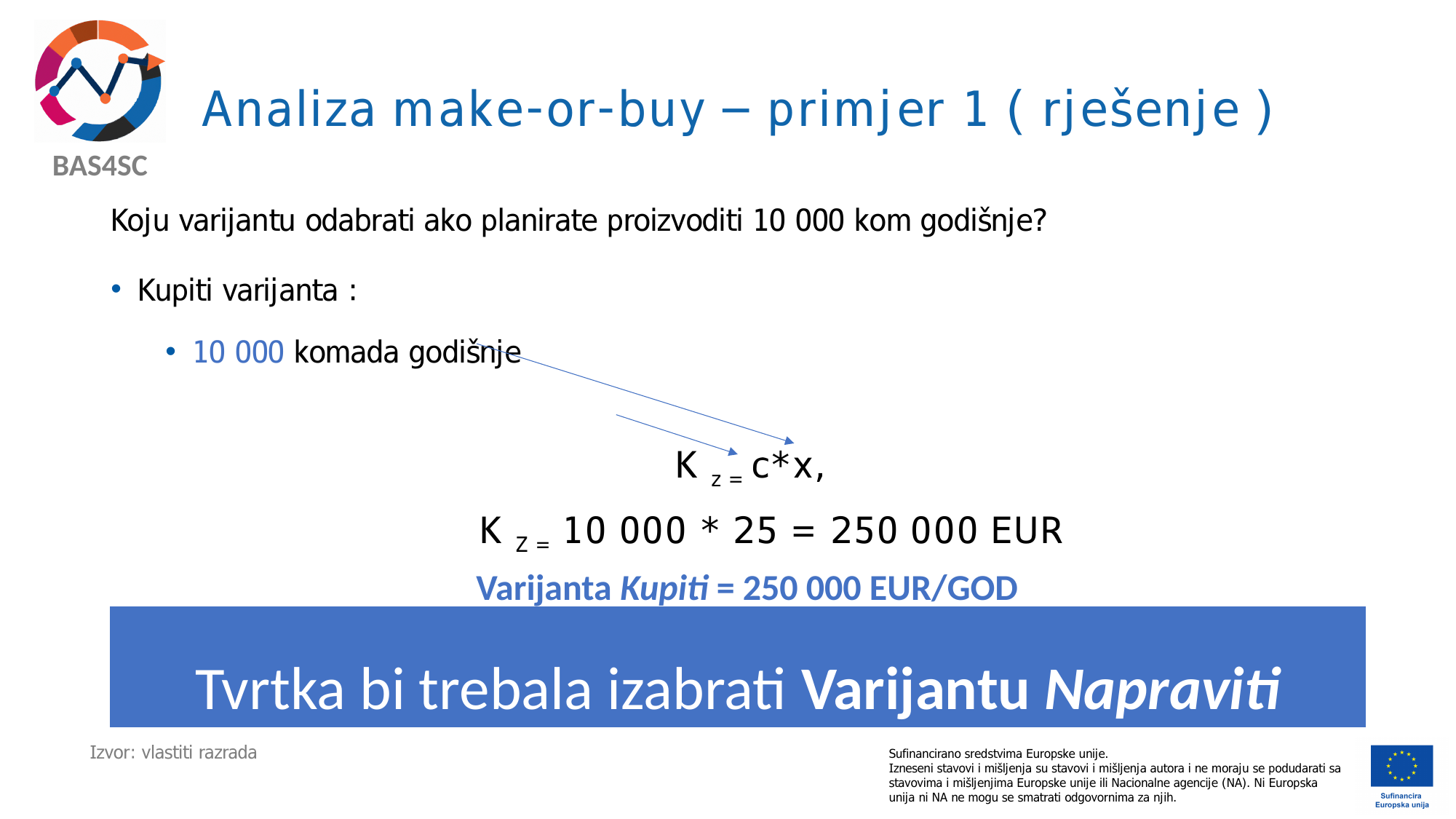

# Analiza make-or-buy – primjer 1 ( rješenje )
Koju varijantu odabrati ako planirate proizvoditi 10 000 kom godišnje?
Kupiti varijanta :
10 000 komada godišnje

K z = c*x,
K Z = 10 000 * 25 = 250 000 EUR
Varijanta Kupiti = 250 000 EUR/GOD
Tvrtka bi trebala izabrati Varijantu Napraviti
Izvor: vlastiti razrada